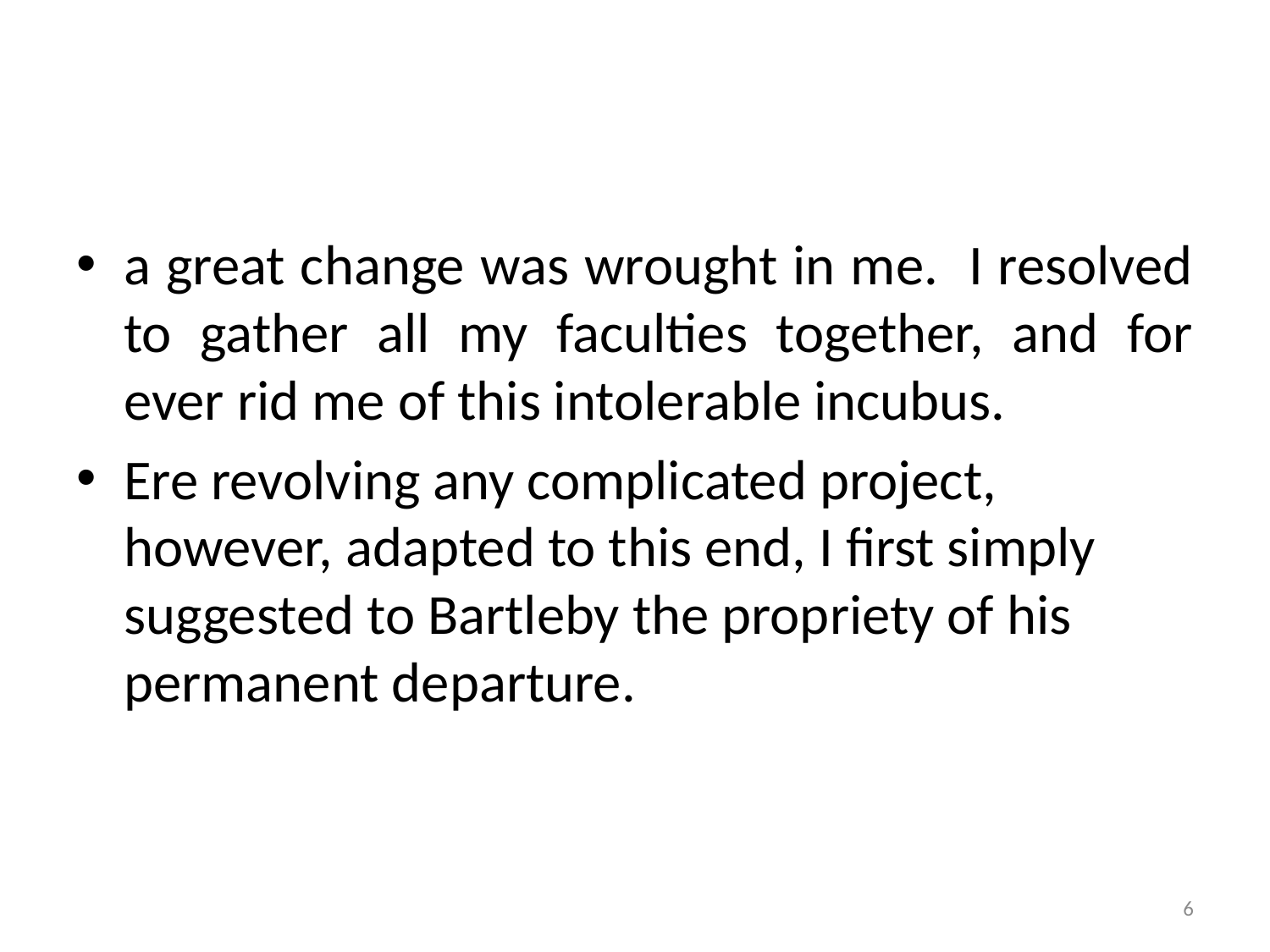

#
a great change was wrought in me.  I resolved to gather all my faculties together, and for ever rid me of this intolerable incubus.
Ere revolving any complicated project, however, adapted to this end, I first simply suggested to Bartleby the propriety of his permanent departure.
6